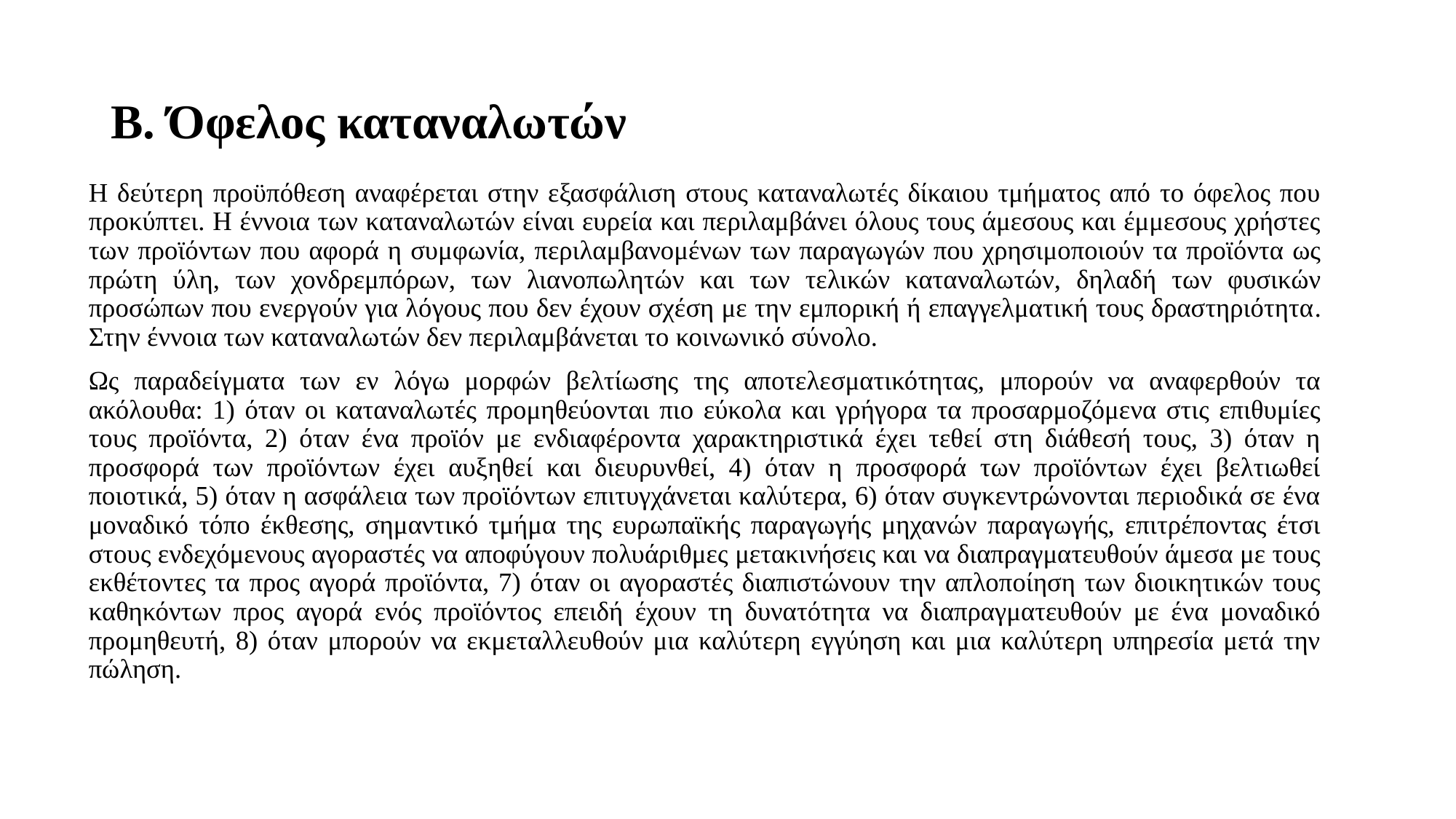

# Β. Όφελος καταναλωτών
Η δεύτερη προϋπόθεση αναφέρεται στην εξασφάλιση στους καταναλωτές δίκαιου τμήματος από το όφελος που προκύπτει. Η έννοια των καταναλωτών είναι ευρεία και περιλαμβάνει όλους τους άμεσους και έμμεσους χρήστες των προϊόντων που αφορά η συμφωνία, περιλαμβανομένων των παραγωγών που χρησιμοποιούν τα προϊόντα ως πρώτη ύλη, των χονδρεμπόρων, των λιανοπωλητών και των τελικών καταναλωτών, δηλαδή των φυσικών προσώπων που ενεργούν για λόγους που δεν έχουν σχέση με την εμπορική ή επαγγελματική τους δραστηριότητα. Στην έννοια των καταναλωτών δεν περιλαμβάνεται το κοινωνικό σύνολο.
Ως παραδείγματα των εν λόγω μορφών βελτίωσης της αποτελεσματικότητας, μπορούν να αναφερθούν τα ακόλουθα: 1) όταν οι καταναλωτές προμηθεύονται πιο εύκολα και γρήγορα τα προσαρμοζόμενα στις επιθυμίες τους προϊόντα, 2) όταν ένα προϊόν με ενδιαφέροντα χαρακτηριστικά έχει τεθεί στη διάθεσή τους, 3) όταν η προσφορά των προϊόντων έχει αυξηθεί και διευρυνθεί, 4) όταν η προσφορά των προϊόντων έχει βελτιωθεί ποιοτικά, 5) όταν η ασφάλεια των προϊόντων επιτυγχάνεται καλύτερα, 6) όταν συγκεντρώνονται περιοδικά σε ένα μοναδικό τόπο έκθεσης, σημαντικό τμήμα της ευρωπαϊκής παραγωγής μηχανών παραγωγής, επιτρέποντας έτσι στους ενδεχόμενους αγοραστές να αποφύγουν πολυάριθμες μετακινήσεις και να διαπραγματευθούν άμεσα με τους εκθέτοντες τα προς αγορά προϊόντα, 7) όταν οι αγοραστές διαπιστώνουν την απλοποίηση των διοικητικών τους καθηκόντων προς αγορά ενός προϊόντος επειδή έχουν τη δυνατότητα να διαπραγματευθούν με ένα μοναδικό προμηθευτή, 8) όταν μπορούν να εκμεταλλευθούν μια καλύτερη εγγύηση και μια καλύτερη υπηρεσία μετά την πώληση.